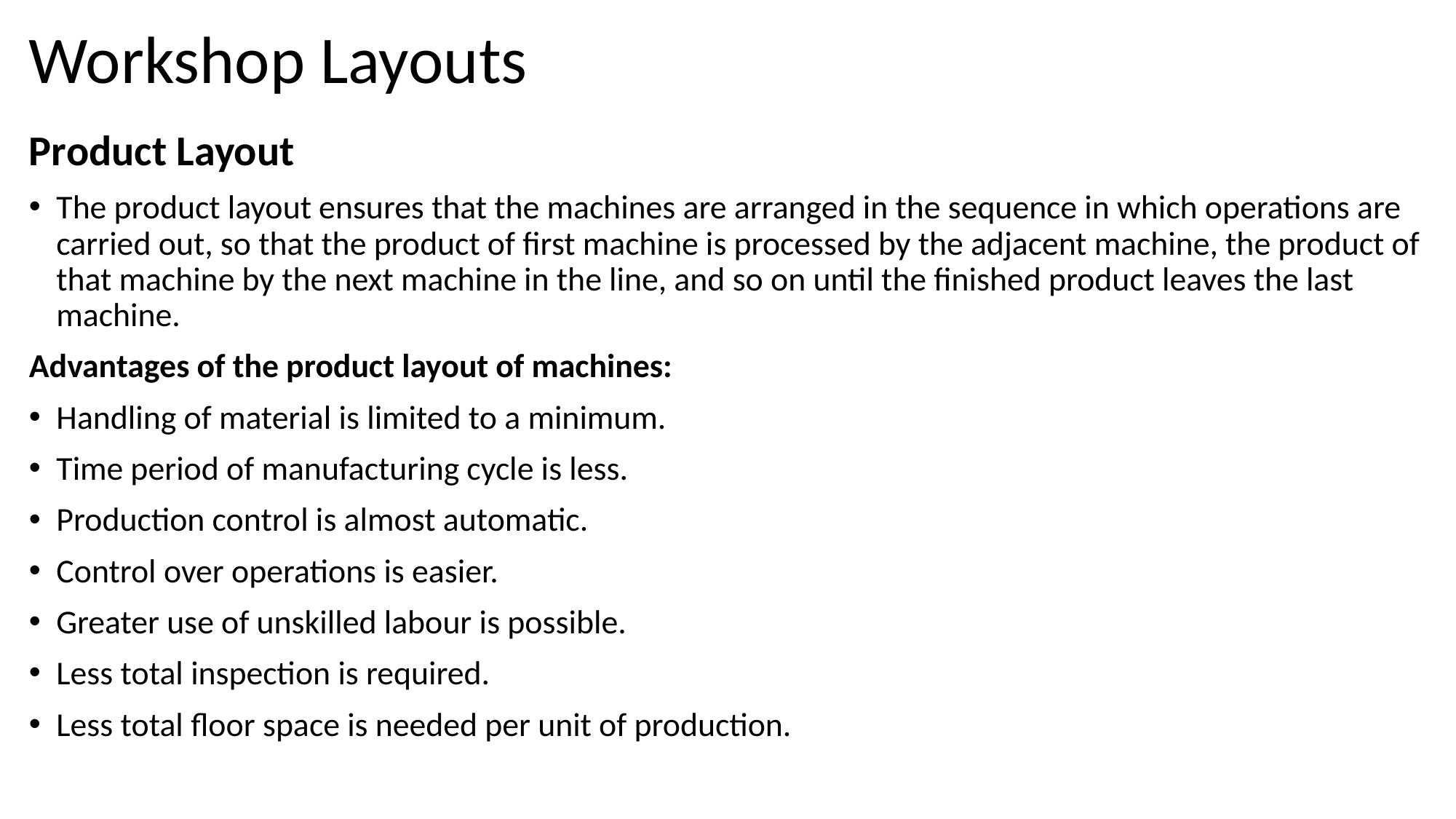

# Workshop Layouts
Product Layout
The product layout ensures that the machines are arranged in the sequence in which operations are carried out, so that the product of first machine is processed by the adjacent machine, the product of that machine by the next machine in the line, and so on until the finished product leaves the last machine.
Advantages of the product layout of machines:
Handling of material is limited to a minimum.
Time period of manufacturing cycle is less.
Production control is almost automatic.
Control over operations is easier.
Greater use of unskilled labour is possible.
Less total inspection is required.
Less total floor space is needed per unit of production.